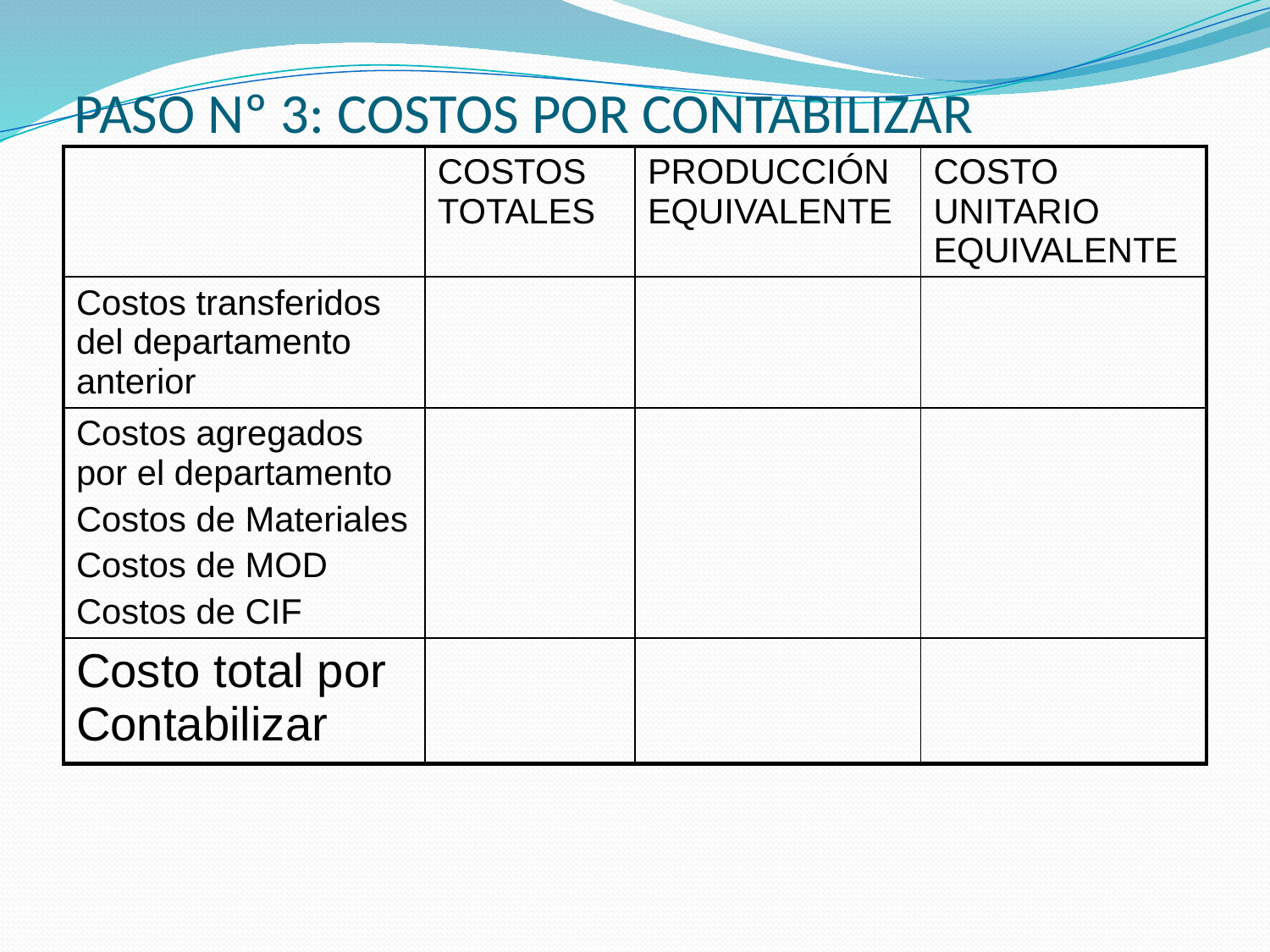

# PASO Nº 3: COSTOS POR CONTABILIZAR
|  | COSTOS TOTALES | PRODUCCIÓN EQUIVALENTE | COSTO UNITARIO EQUIVALENTE |
| --- | --- | --- | --- |
| Costos transferidos del departamento anterior |  |  |  |
| Costos agregados por el departamento Costos de Materiales Costos de MOD Costos de CIF |  |  |  |
| Costo total por Contabilizar |  |  |  |